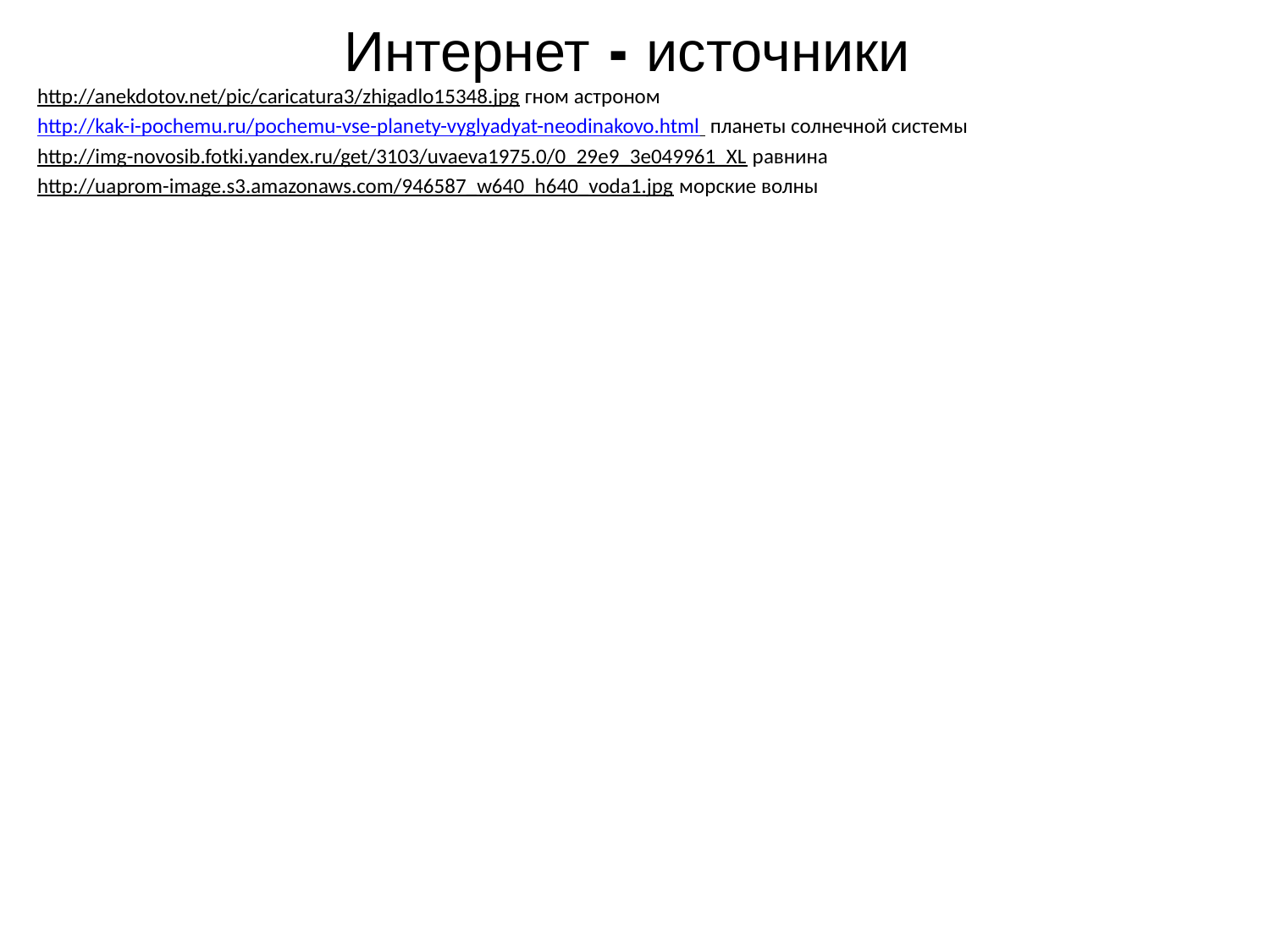

# Интернет - источники
http://anekdotov.net/pic/caricatura3/zhigadlo15348.jpg гном астроном
http://kak-i-pochemu.ru/pochemu-vse-planety-vyglyadyat-neodinakovo.html  планеты солнечной системы
http://img-novosib.fotki.yandex.ru/get/3103/uvaeva1975.0/0_29e9_3e049961_XL равнина
http://uaprom-image.s3.amazonaws.com/946587_w640_h640_voda1.jpg морские волны